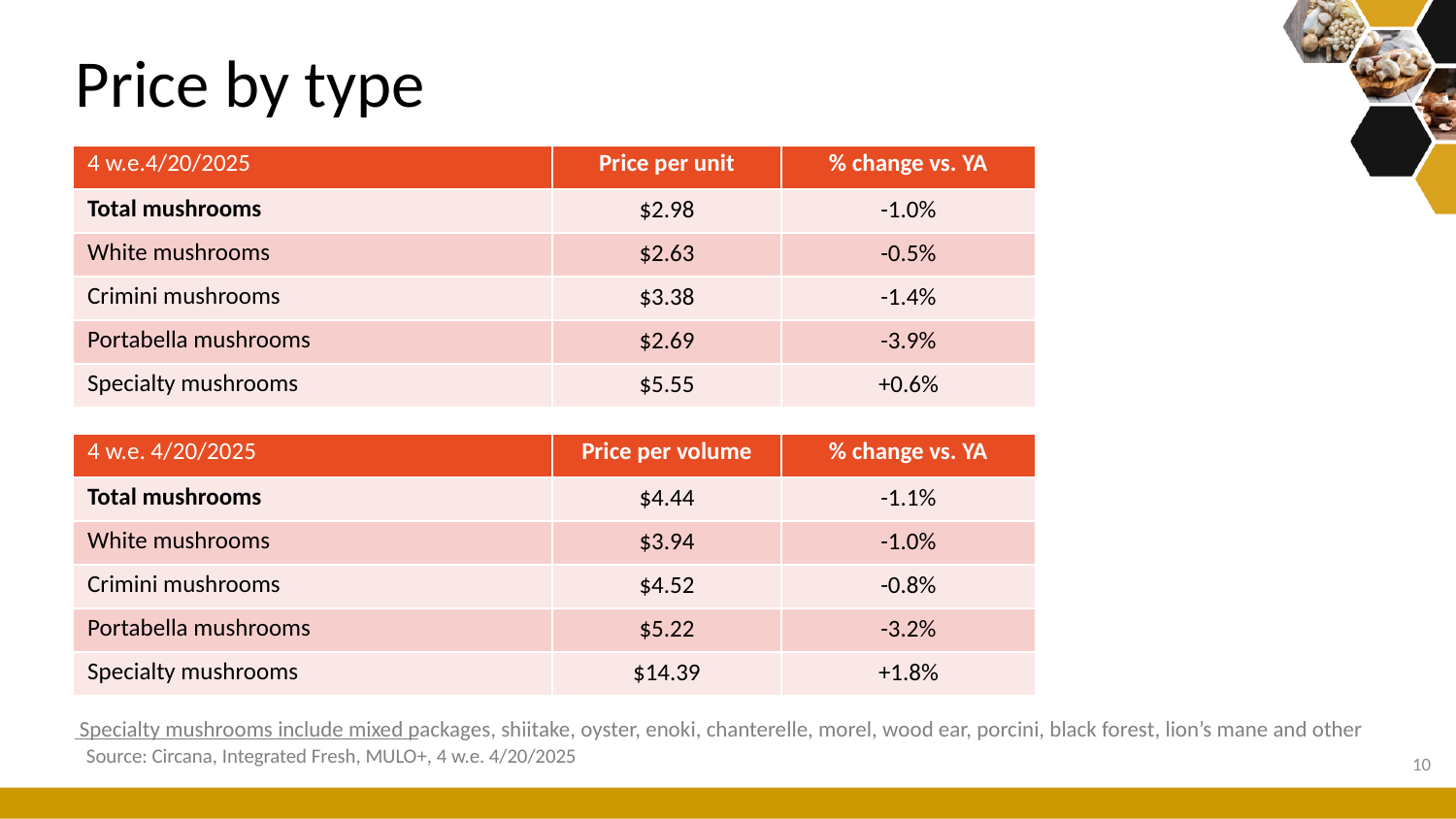

# Price by type
| 4 w.e.4/20/2025 | Price per unit | % change vs. YA |
| --- | --- | --- |
| Total mushrooms | $2.98 | -1.0% |
| White mushrooms | $2.63 | -0.5% |
| Crimini mushrooms | $3.38 | -1.4% |
| Portabella mushrooms | $2.69 | -3.9% |
| Specialty mushrooms | $5.55 | +0.6% |

| 4 w.e. 4/20/2025 | Price per volume | % change vs. YA |
| --- | --- | --- |
| Total mushrooms | $4.44 | -1.1% |
| White mushrooms | $3.94 | -1.0% |
| Crimini mushrooms | $4.52 | -0.8% |
| Portabella mushrooms | $5.22 | -3.2% |
| Specialty mushrooms | $14.39 | +1.8% |
Specialty mushrooms include mixed packages, shiitake, oyster, enoki, chanterelle, morel, wood ear, porcini, black forest, lion’s mane and other
Source: Circana, Integrated Fresh, MULO+, 4 w.e. 4/20/2025
10